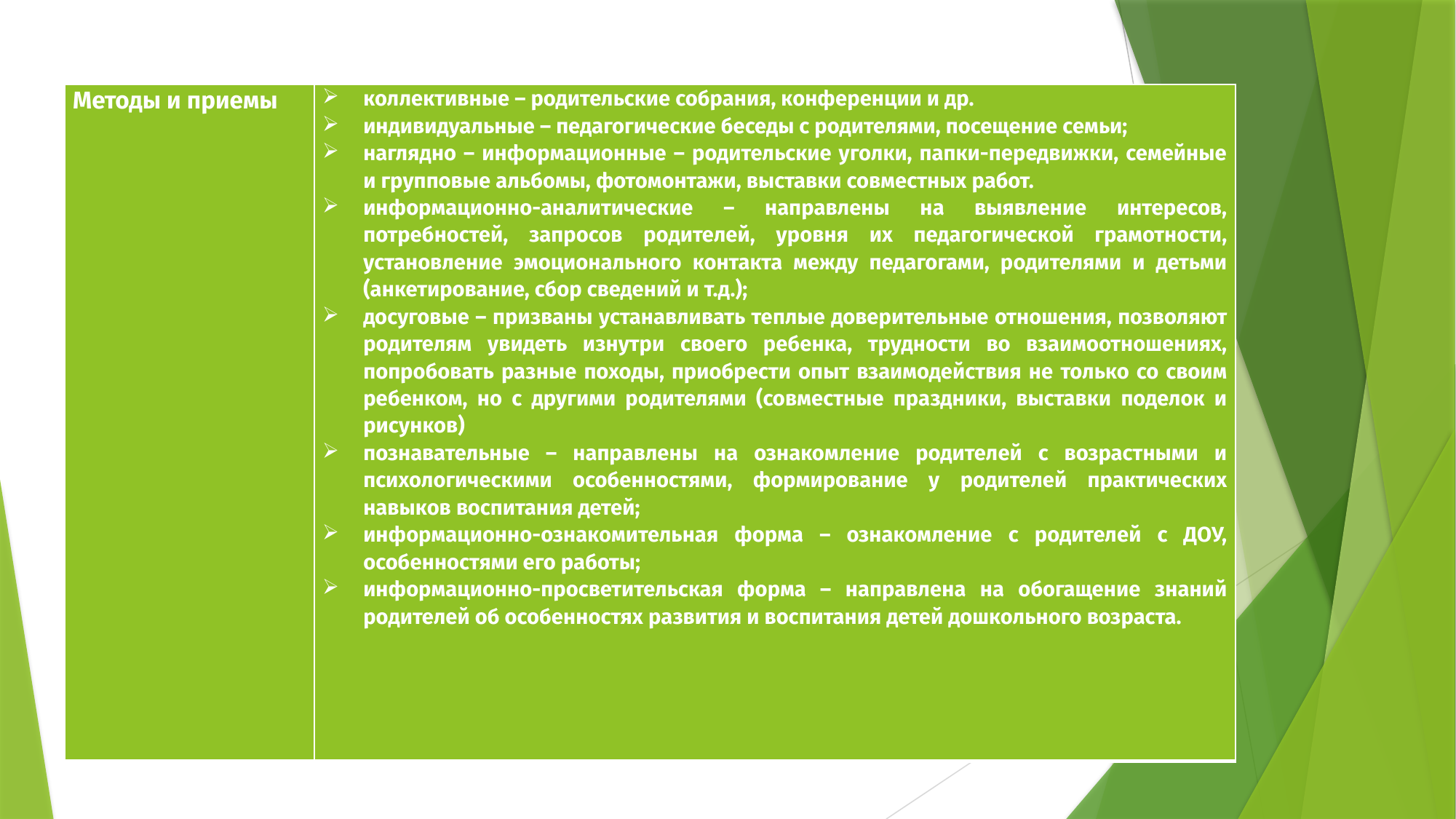

| Методы и приемы | коллективные – родительские собрания, конференции и др. индивидуальные – педагогические беседы с родителями, посещение семьи; наглядно – информационные – родительские уголки, папки-передвижки, семейные и групповые альбомы, фотомонтажи, выставки совместных работ. информационно-аналитические – направлены на выявление интересов, потребностей, запросов родителей, уровня их педагогической грамотности, установление эмоционального контакта между педагогами, родителями и детьми (анкетирование, сбор сведений и т.д.); досуговые – призваны устанавливать теплые доверительные отношения, позволяют родителям увидеть изнутри своего ребенка, трудности во взаимоотношениях, попробовать разные походы, приобрести опыт взаимодействия не только со своим ребенком, но с другими родителями (совместные праздники, выставки поделок и рисунков) познавательные – направлены на ознакомление родителей с возрастными и психологическими особенностями, формирование у родителей практических навыков воспитания детей; информационно-ознакомительная форма – ознакомление с родителей с ДОУ, особенностями его работы; информационно-просветительская форма – направлена на обогащение знаний родителей об особенностях развития и воспитания детей дошкольного возраста. |
| --- | --- |